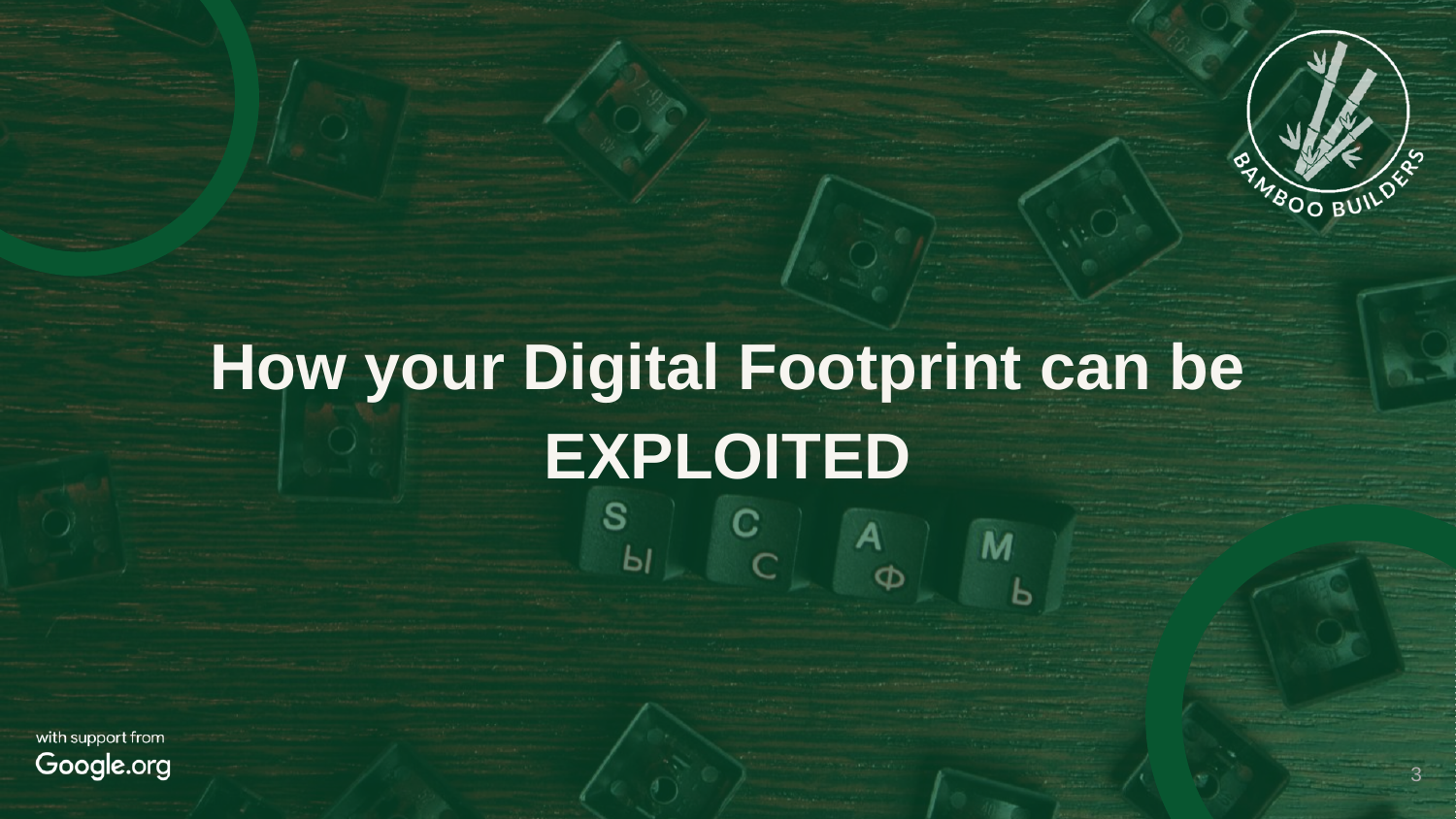

How your Digital Footprint can be EXPLOITED

3